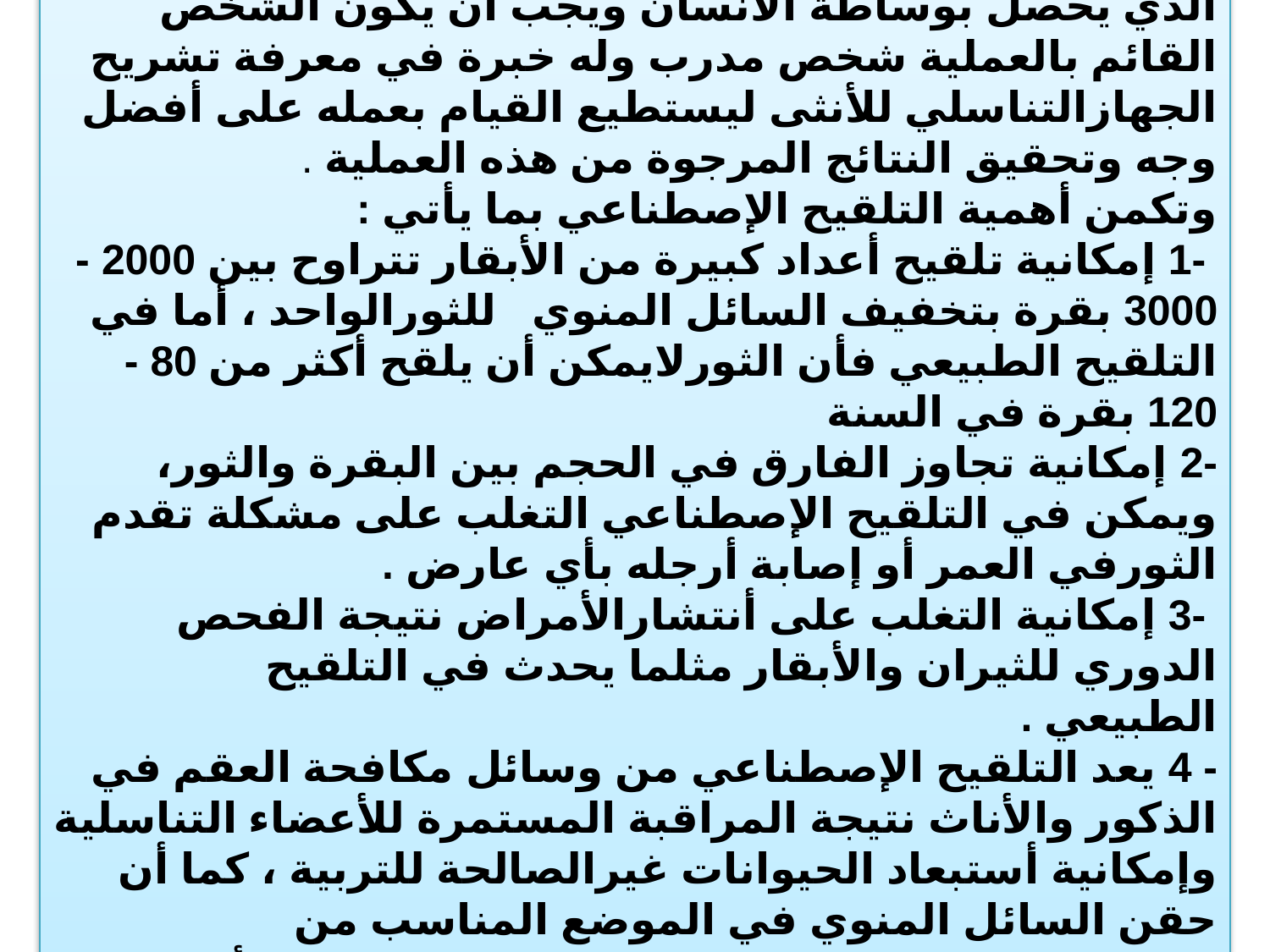

2- التلقيح الإصطناعي ( Insemination Artificial ) وهو التلقيح الذي يحصل بوساطة الأنسان ويجب أن يكون الشخص القائم بالعملية شخص مدرب وله خبرة في معرفة تشريح الجهازالتناسلي للأنثى ليستطيع القيام بعمله على أفضل وجه وتحقيق النتائج المرجوة من هذه العملية .
وتكمن أهمية التلقيح الإصطناعي بما يأتي :
 -1 إمكانية تلقيح أعداد كبيرة من الأبقار تتراوح بين 2000 - 3000 بقرة بتخفيف السائل المنوي   للثورالواحد ، أما في التلقيح الطبيعي فأن الثورلايمكن أن يلقح أكثر من 80 - 120 بقرة في السنة
-2 إمكانية تجاوز الفارق في الحجم بين البقرة والثور، ويمكن في التلقيح الإصطناعي التغلب على مشكلة تقدم الثورفي العمر أو إصابة أرجله بأي عارض .
 -3 إمكانية التغلب على أنتشارالأمراض نتيجة الفحص الدوري للثيران والأبقار مثلما يحدث في التلقيح  الطبيعي .
- 4 يعد التلقيح الإصطناعي من وسائل مكافحة العقم في الذكور والأناث نتيجة المراقبة المستمرة للأعضاء التناسلية وإمكانية أستبعاد الحيوانات غيرالصالحة للتربية ، كما أن حقن السائل المنوي في الموضع المناسب من الجهازالتناسلي للبقرة يساعد على زيادة نسبة الأخصاب في الأبقارالملقحة .